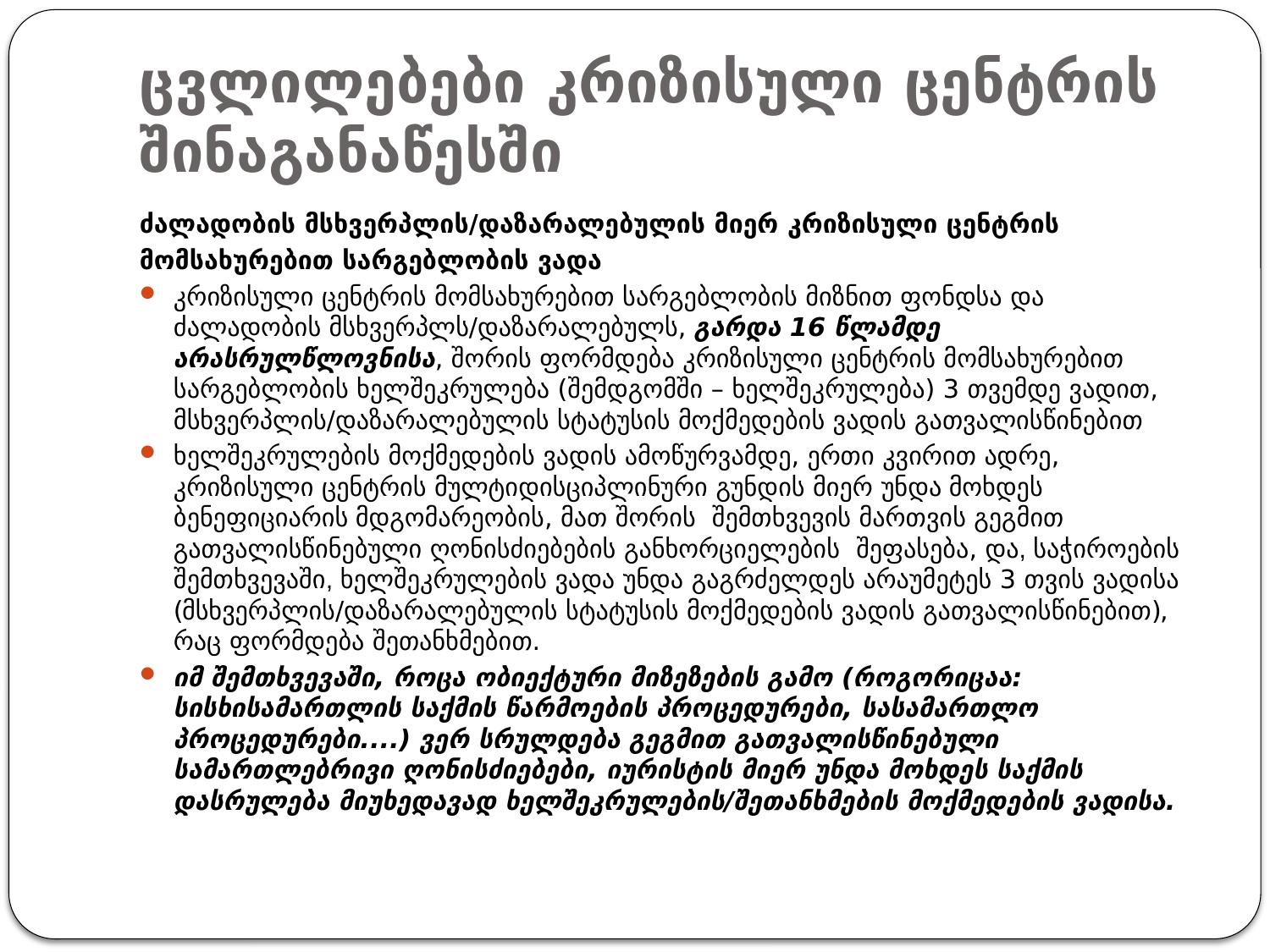

# ცვლილებები კრიზისული ცენტრის შინაგანაწესში
ძალადობის მსხვერპლის/დაზარალებულის მიერ კრიზისული ცენტრის
მომსახურებით სარგებლობის ვადა
კრიზისული ცენტრის მომსახურებით სარგებლობის მიზნით ფონდსა და ძალადობის მსხვერპლს/დაზარალებულს, გარდა 16 წლამდე არასრულწლოვნისა, შორის ფორმდება კრიზისული ცენტრის მომსახურებით სარგებლობის ხელშეკრულება (შემდგომში – ხელშეკრულება) 3 თვემდე ვადით, მსხვერპლის/დაზარალებულის სტატუსის მოქმედების ვადის გათვალისწინებით
ხელშეკრულების მოქმედების ვადის ამოწურვამდე, ერთი კვირით ადრე, კრიზისული ცენტრის მულტიდისციპლინური გუნდის მიერ უნდა მოხდეს ბენეფიციარის მდგომარეობის, მათ შორის  შემთხვევის მართვის გეგმით გათვალისწინებული ღონისძიებების განხორციელების  შეფასება, და, საჭიროების შემთხვევაში, ხელშეკრულების ვადა უნდა გაგრძელდეს არაუმეტეს 3 თვის ვადისა (მსხვერპლის/დაზარალებულის სტატუსის მოქმედების ვადის გათვალისწინებით), რაც ფორმდება შეთანხმებით.
იმ შემთხვევაში, როცა ობიექტური მიზეზების გამო (როგორიცაა: სისხისამართლის საქმის წარმოების პროცედურები, სასამართლო პროცედურები....) ვერ სრულდება გეგმით გათვალისწინებული სამართლებრივი ღონისძიებები, იურისტის მიერ უნდა მოხდეს საქმის დასრულება მიუხედავად ხელშეკრულების/შეთანხმების მოქმედების ვადისა.